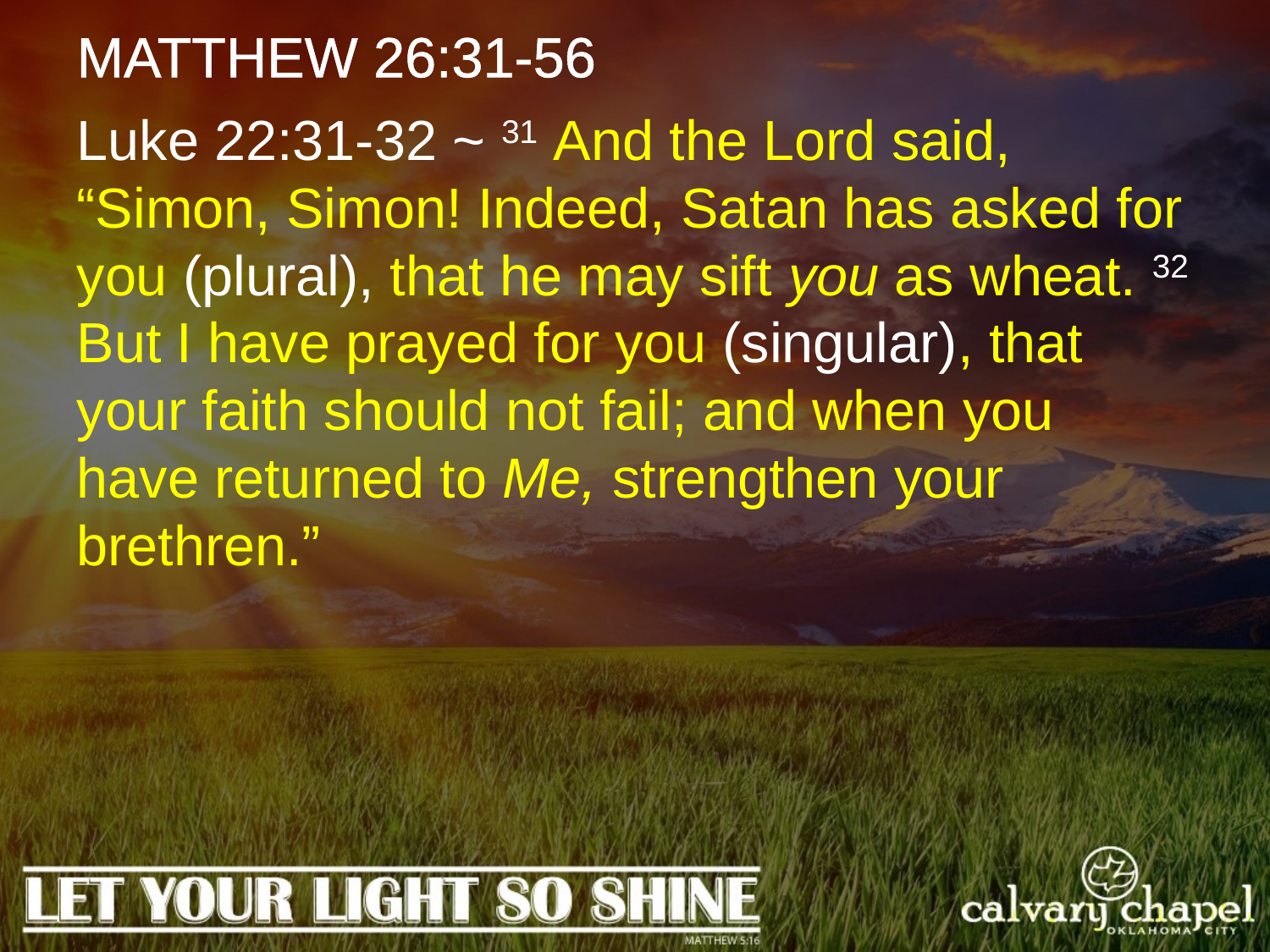

MATTHEW 26:31-56
Luke 22:31-32 ~ 31 And the Lord said, “Simon, Simon! Indeed, Satan has asked for you (plural), that he may sift you as wheat. 32 But I have prayed for you (singular), that your faith should not fail; and when you have returned to Me, strengthen your brethren.”